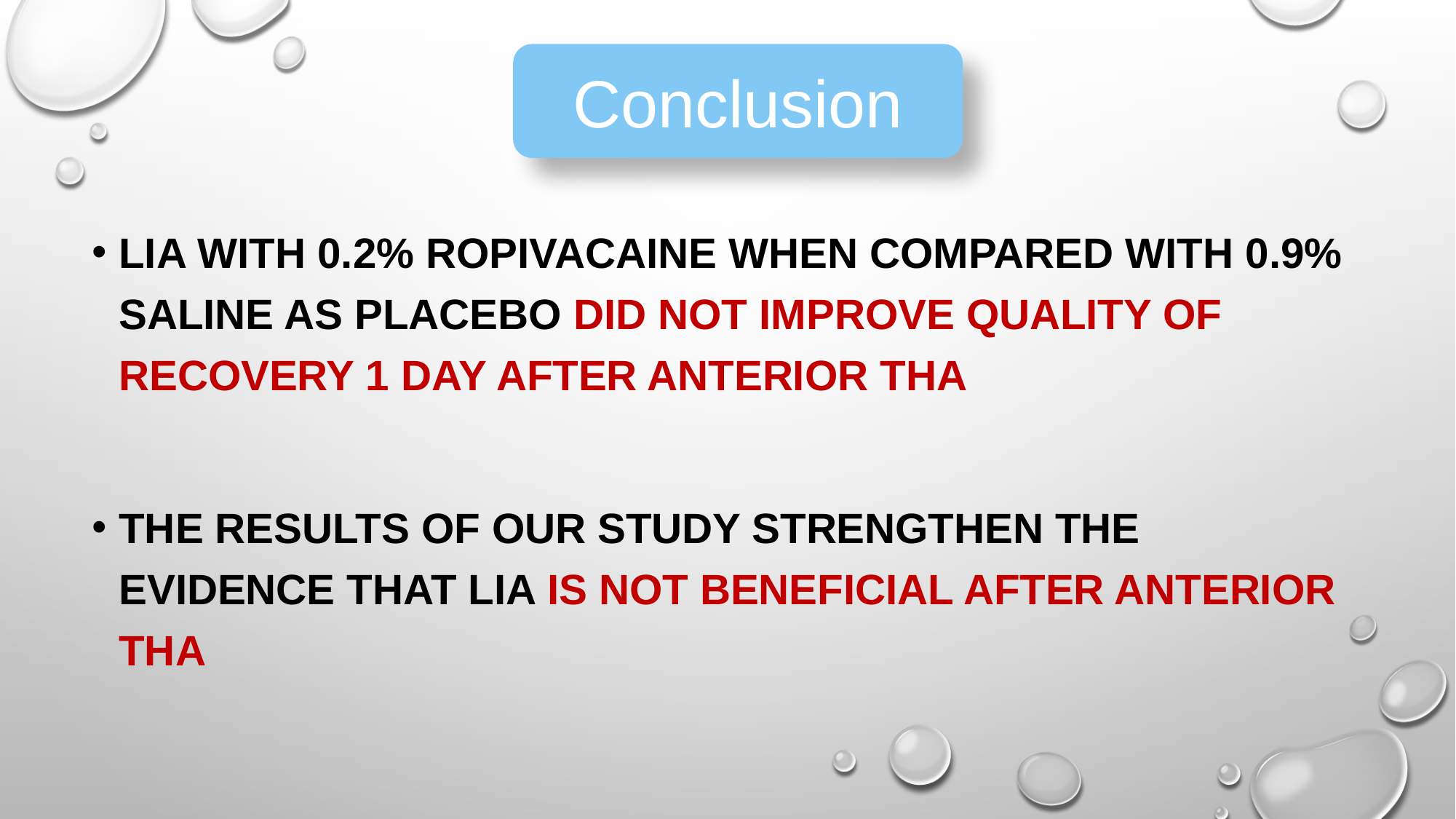

Conclusion
LIA with 0.2% ropivacaine when compared with 0.9% saline as placebo did not improve quality of recovery 1 day after anterior THA

The results of our study strengthen the evidence that LIA is not beneficial after anterior THA